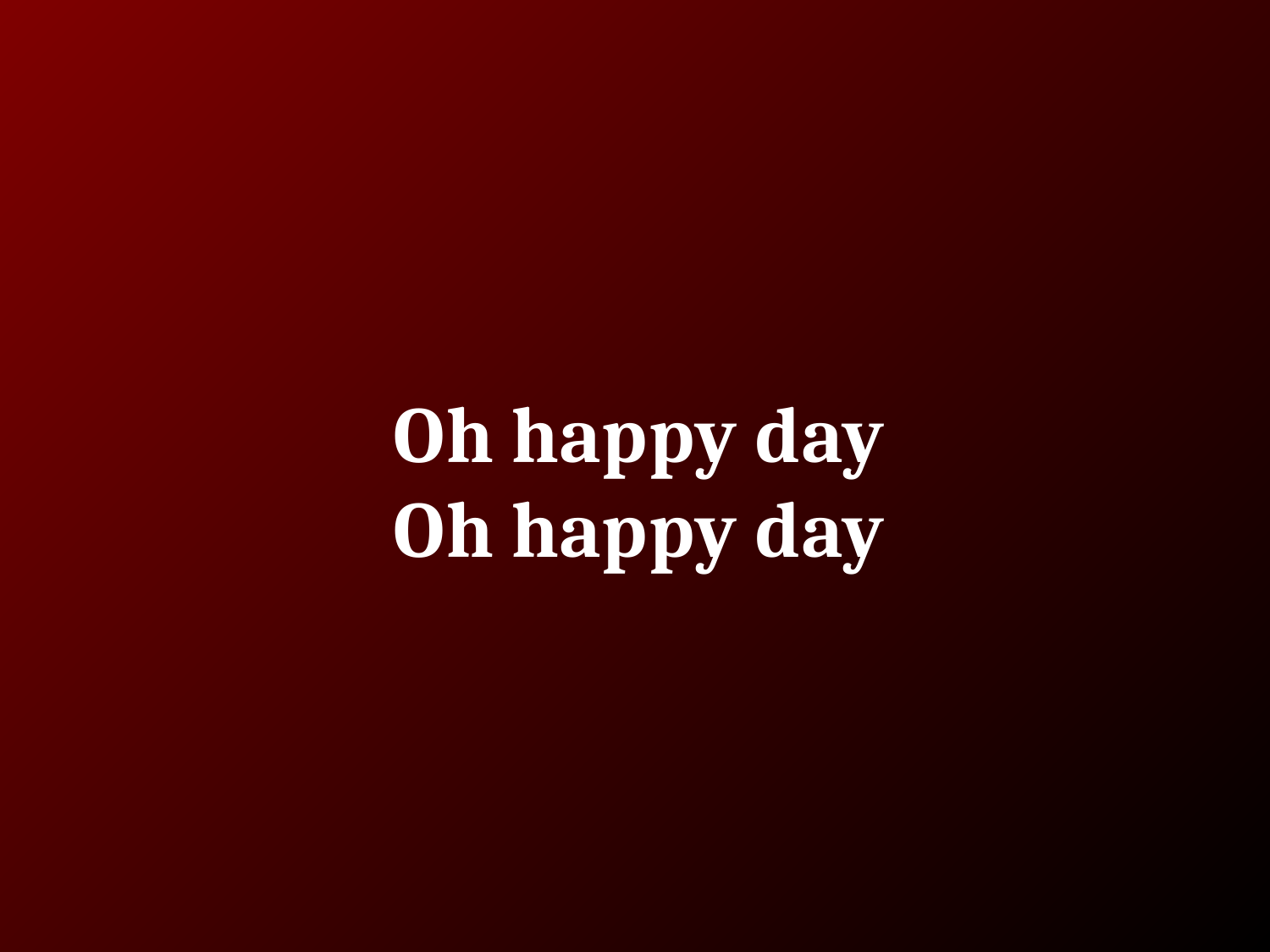

# Oh happy day
Oh happy day